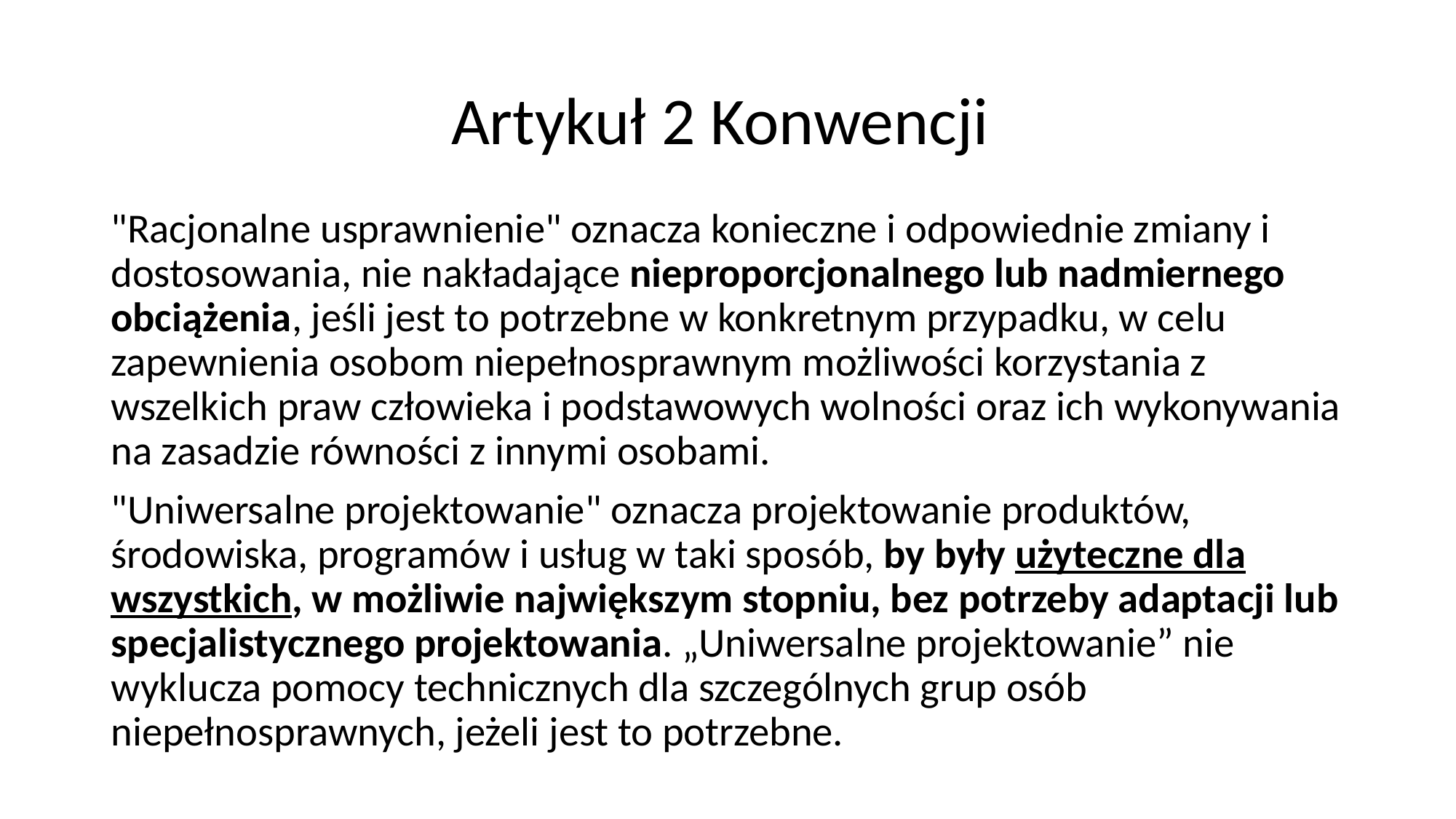

# Artykuł 2 Konwencji
"Racjonalne usprawnienie" oznacza konieczne i odpowiednie zmiany i dostosowania, nie nakładające nieproporcjonalnego lub nadmiernego obciążenia, jeśli jest to potrzebne w konkretnym przypadku, w celu zapewnienia osobom niepełnosprawnym możliwości korzystania z wszelkich praw człowieka i podstawowych wolności oraz ich wykonywania na zasadzie równości z innymi osobami.
"Uniwersalne projektowanie" oznacza projektowanie produktów, środowiska, programów i usług w taki sposób, by były użyteczne dla wszystkich, w możliwie największym stopniu, bez potrzeby adaptacji lub specjalistycznego projektowania. „Uniwersalne projektowanie” nie wyklucza pomocy technicznych dla szczególnych grup osób niepełnosprawnych, jeżeli jest to potrzebne.